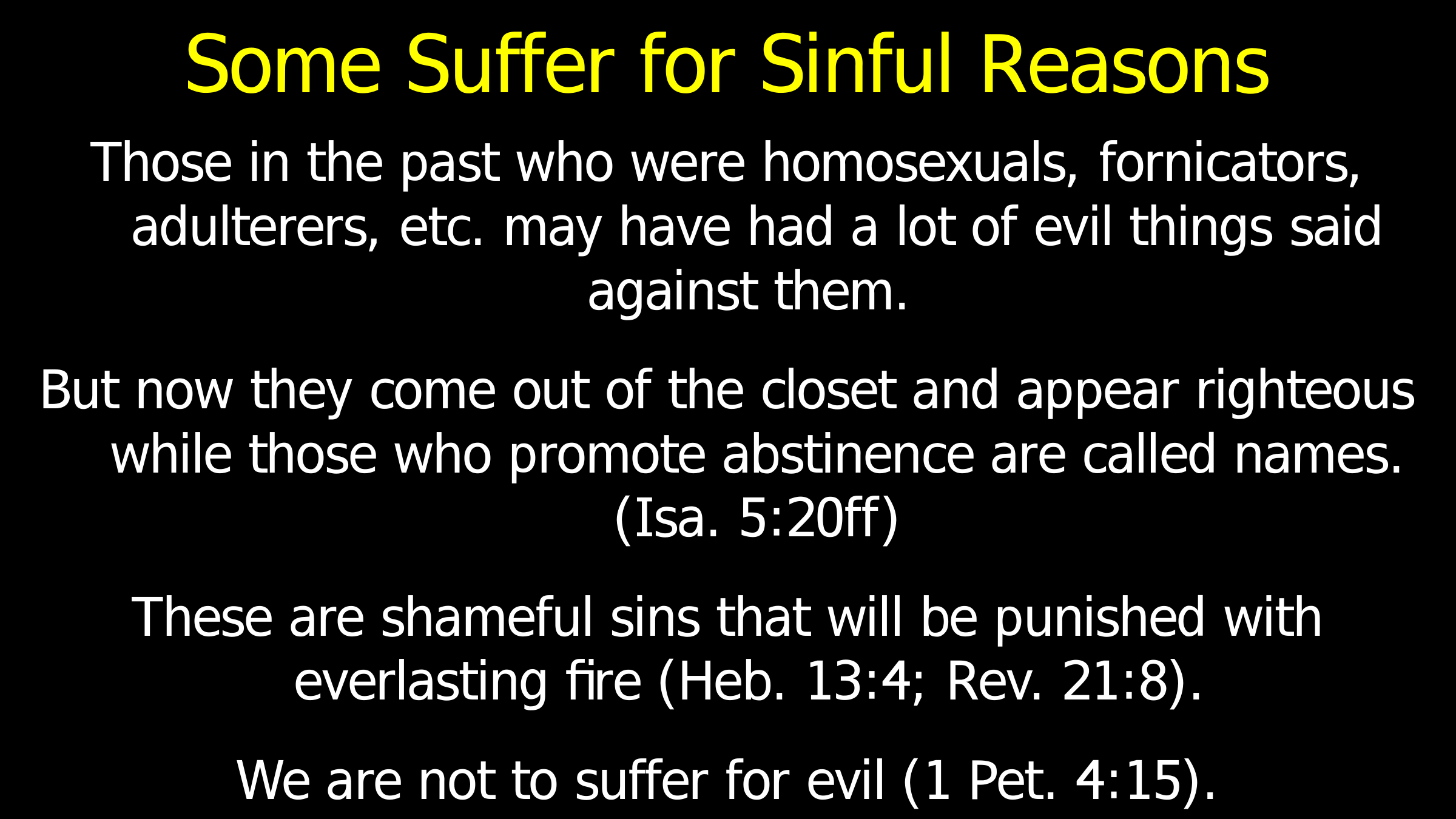

# Some Suffer for Sinful Reasons
Those in the past who were homosexuals, fornicators, adulterers, etc. may have had a lot of evil things said against them.

But now they come out of the closet and appear righteous while those who promote abstinence are called names. (Isa. 5:20ff)

These are shameful sins that will be punished with everlasting fire (Heb. 13:4; Rev. 21:8).

We are not to suffer for evil (1 Pet. 4:15).